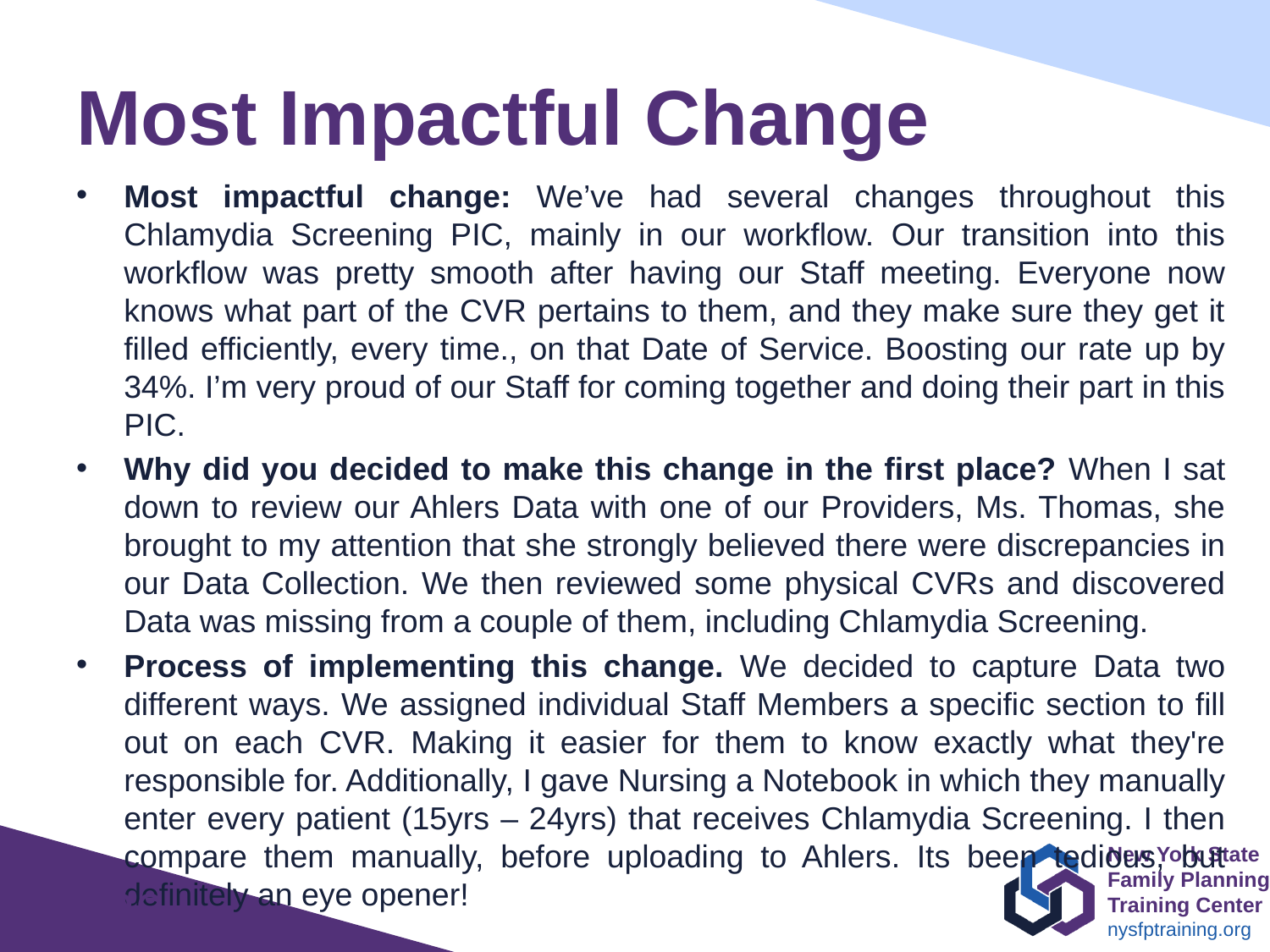

# Most Impactful Change
Most impactful change: We’ve had several changes throughout this Chlamydia Screening PIC, mainly in our workflow. Our transition into this workflow was pretty smooth after having our Staff meeting. Everyone now knows what part of the CVR pertains to them, and they make sure they get it filled efficiently, every time., on that Date of Service. Boosting our rate up by 34%. I’m very proud of our Staff for coming together and doing their part in this PIC.
Why did you decided to make this change in the first place? When I sat down to review our Ahlers Data with one of our Providers, Ms. Thomas, she brought to my attention that she strongly believed there were discrepancies in our Data Collection. We then reviewed some physical CVRs and discovered Data was missing from a couple of them, including Chlamydia Screening.
Process of implementing this change. We decided to capture Data two different ways. We assigned individual Staff Members a specific section to fill out on each CVR. Making it easier for them to know exactly what they're responsible for. Additionally, I gave Nursing a Notebook in which they manually enter every patient (15yrs – 24yrs) that receives Chlamydia Screening. I then compare them manually, before uploading to Ahlers. Its been tedious, but definitely an eye opener!
29